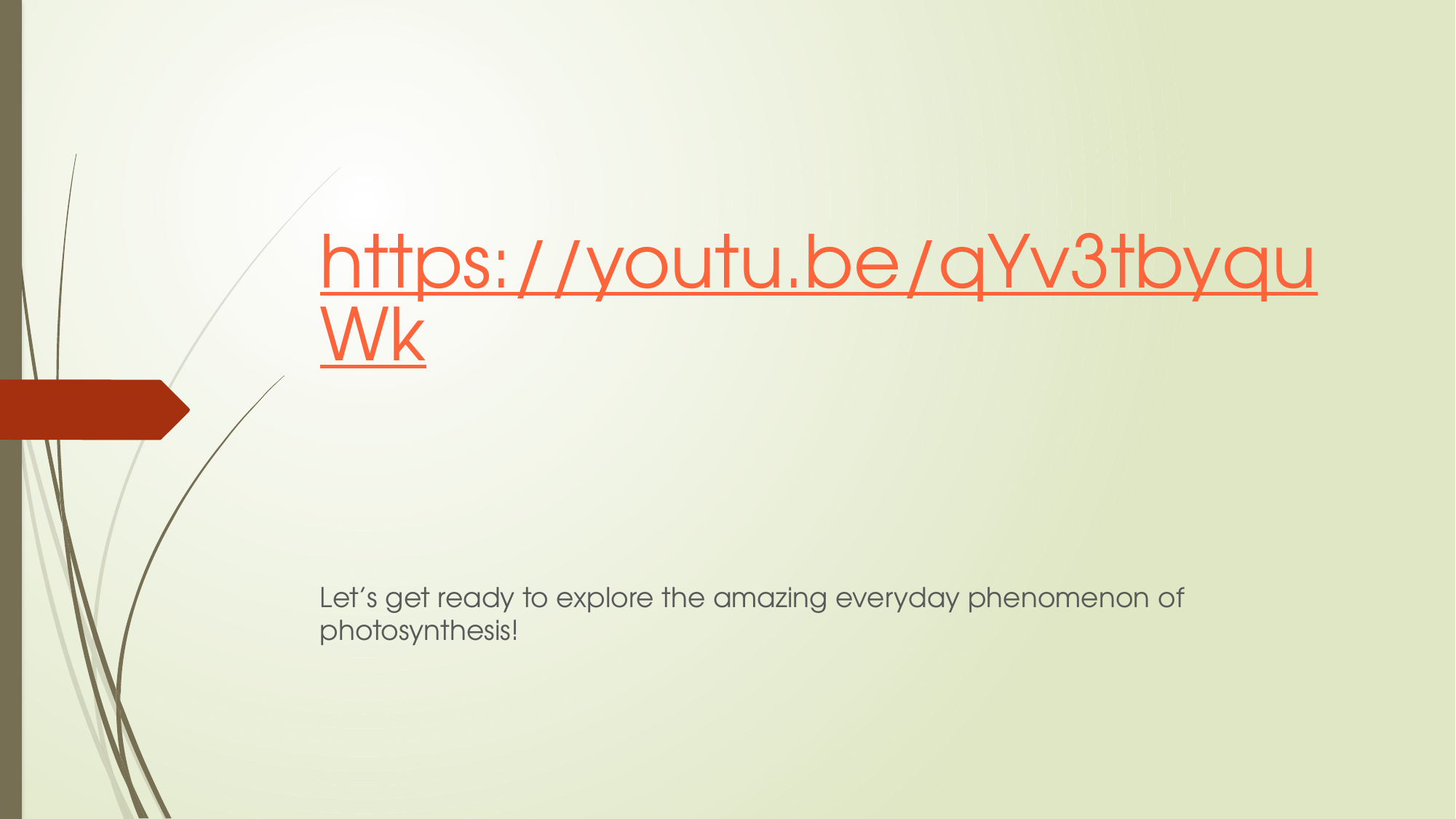

# https://youtu.be/qYv3tbyquWk
Let’s get ready to explore the amazing everyday phenomenon of photosynthesis!